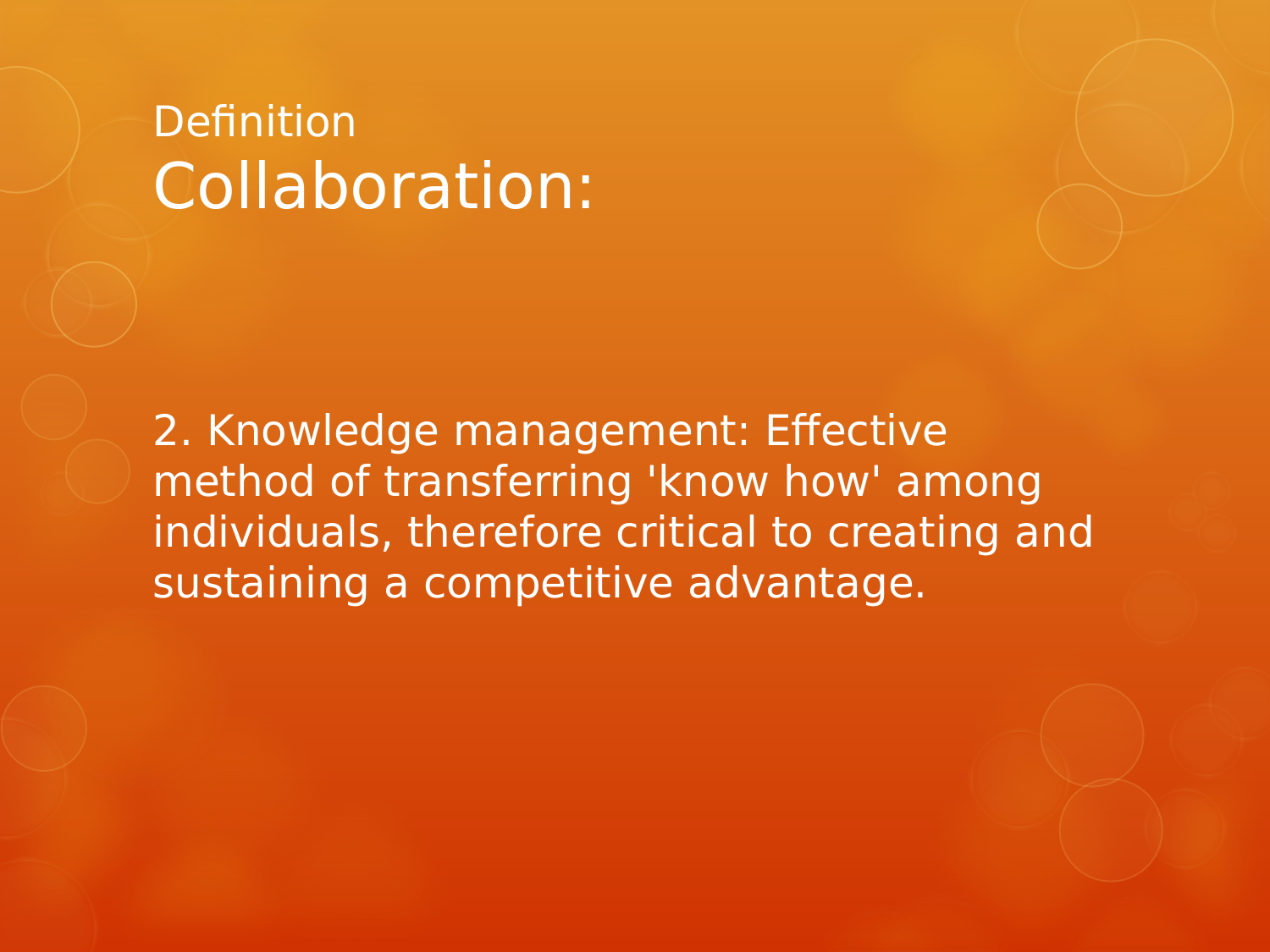

# Definition Collaboration:
2. Knowledge management: Effective method of transferring 'know how' among individuals, therefore critical to creating and sustaining a competitive advantage.